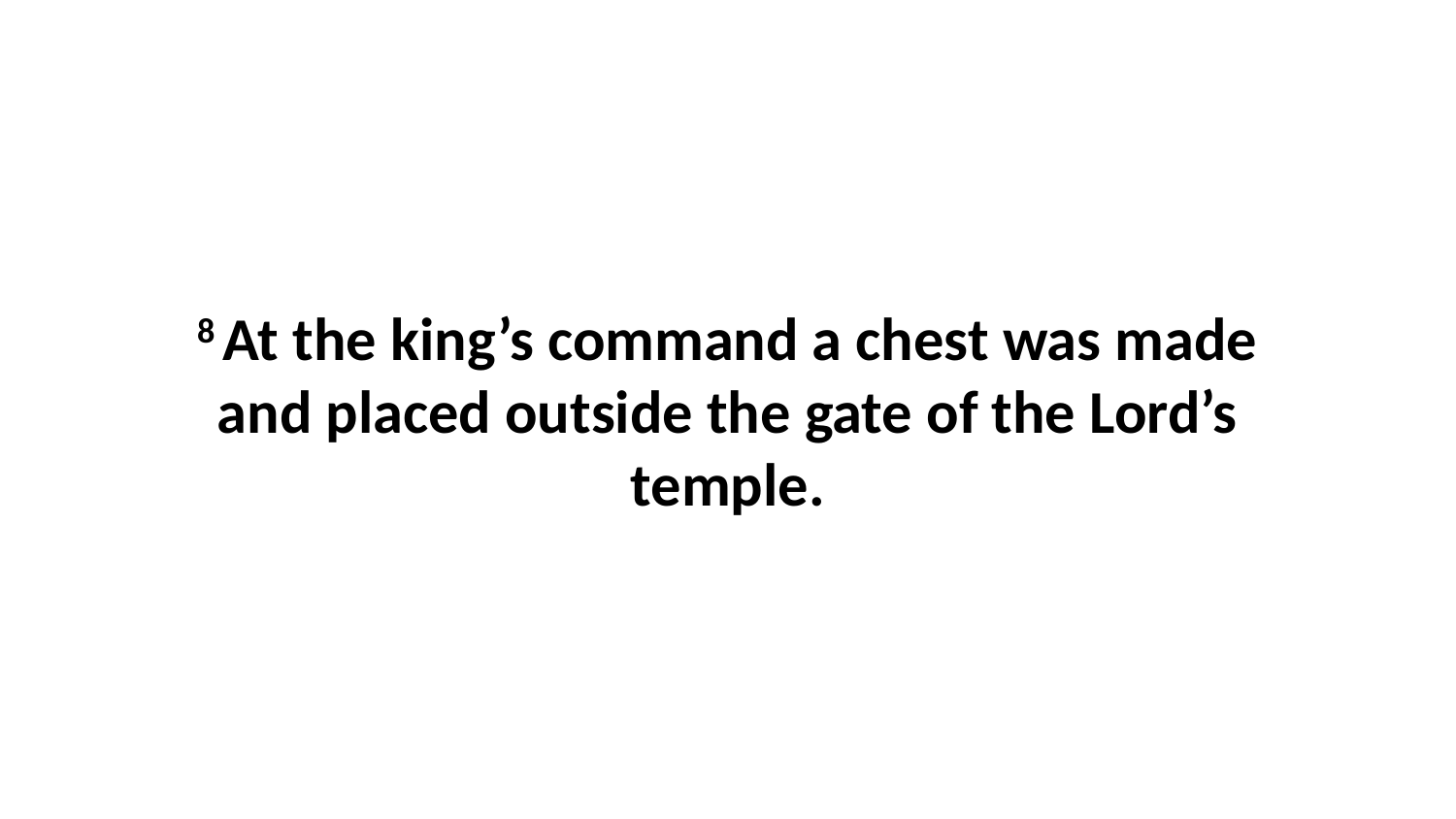

8 At the king’s command a chest was made and placed outside the gate of the Lord’s temple.